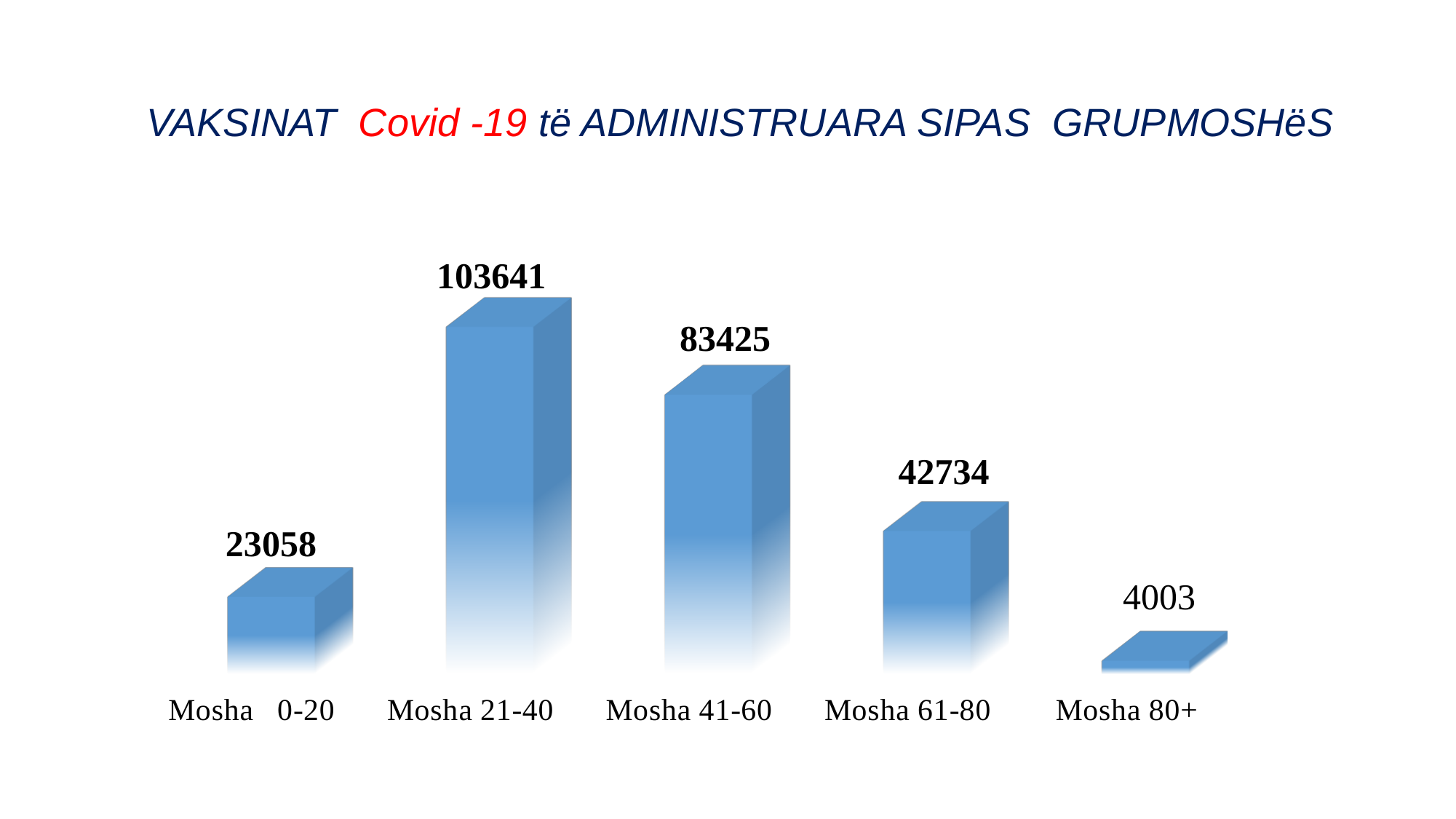

# VAKSINAT  Covid -19 të ADMINISTRUARA SIPAS  GRUPMOSHëS

[unsupported chart]